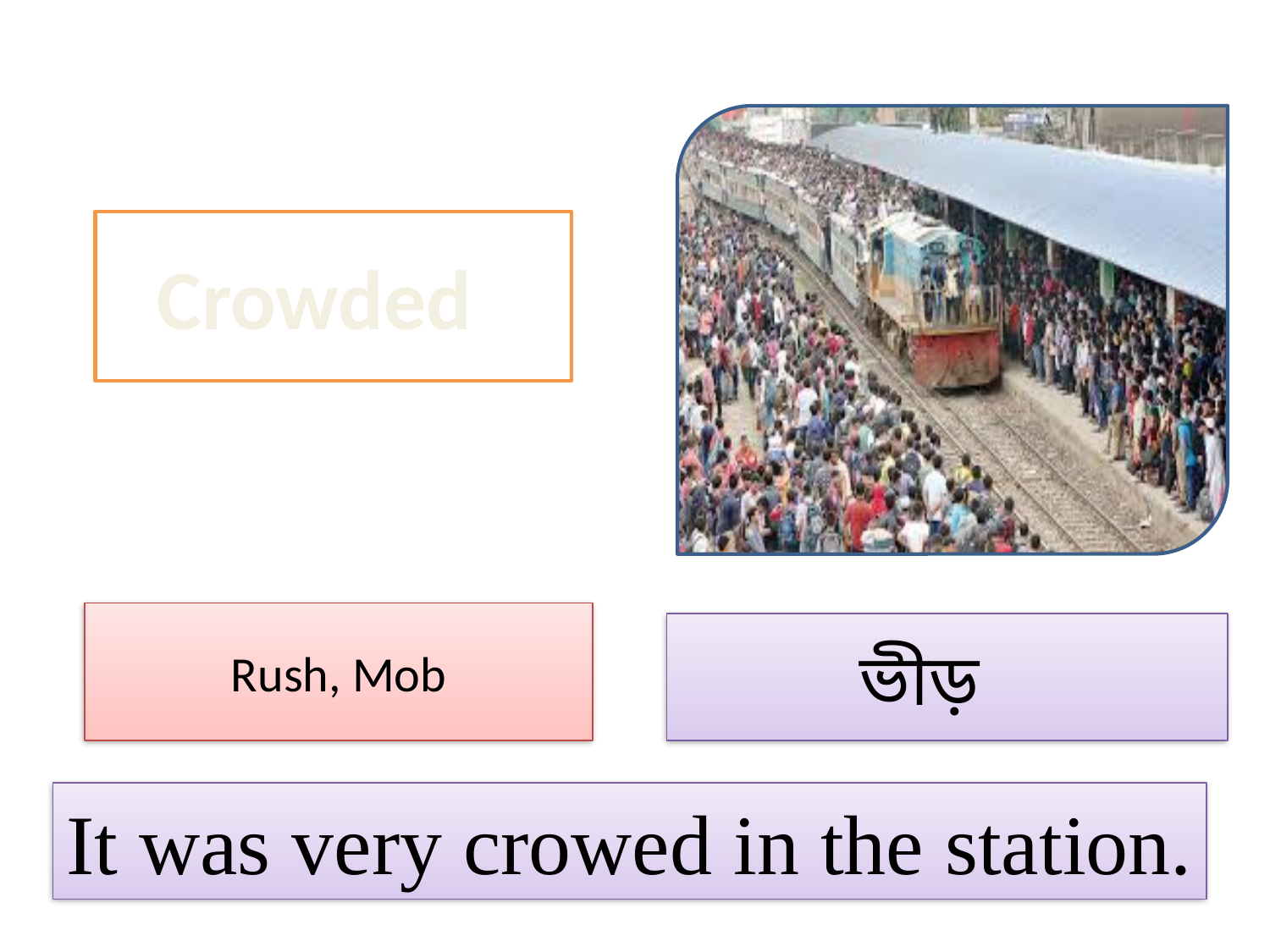

Crowded
Rush, Mob
ভীড়
It was very crowed in the station.